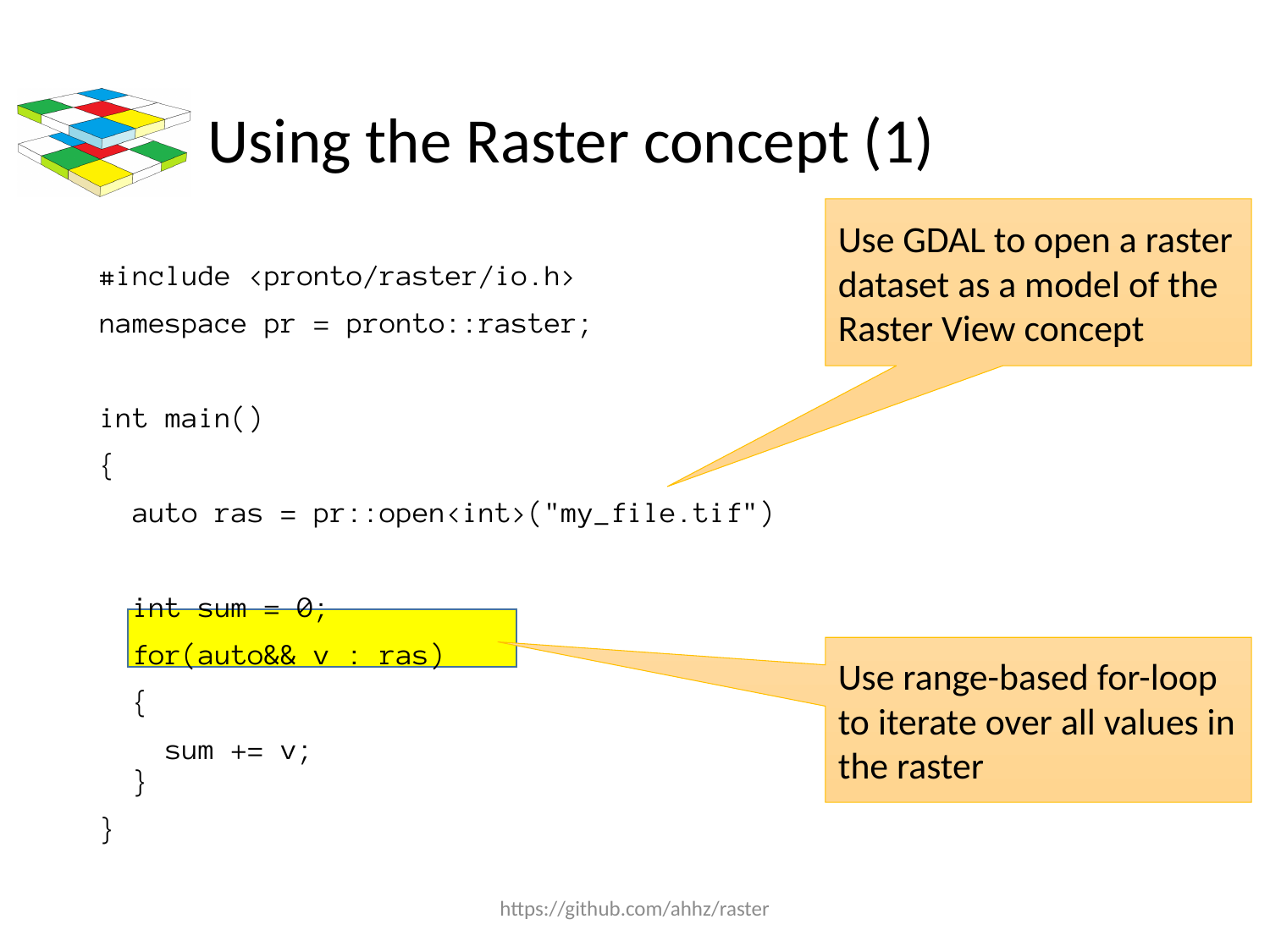

# Using the Raster concept (1)
Use GDAL to open a raster dataset as a model of the Raster View concept
#include <pronto/raster/io.h>
namespace pr = pronto::raster;

int main()
{
  auto ras = pr::open<int>("my_file.tif")

  int sum = 0;
  for(auto&& v : ras)
  {
    sum += v;
  }
}

Use range-based for-loop to iterate over all values in the raster
https://github.com/ahhz/raster